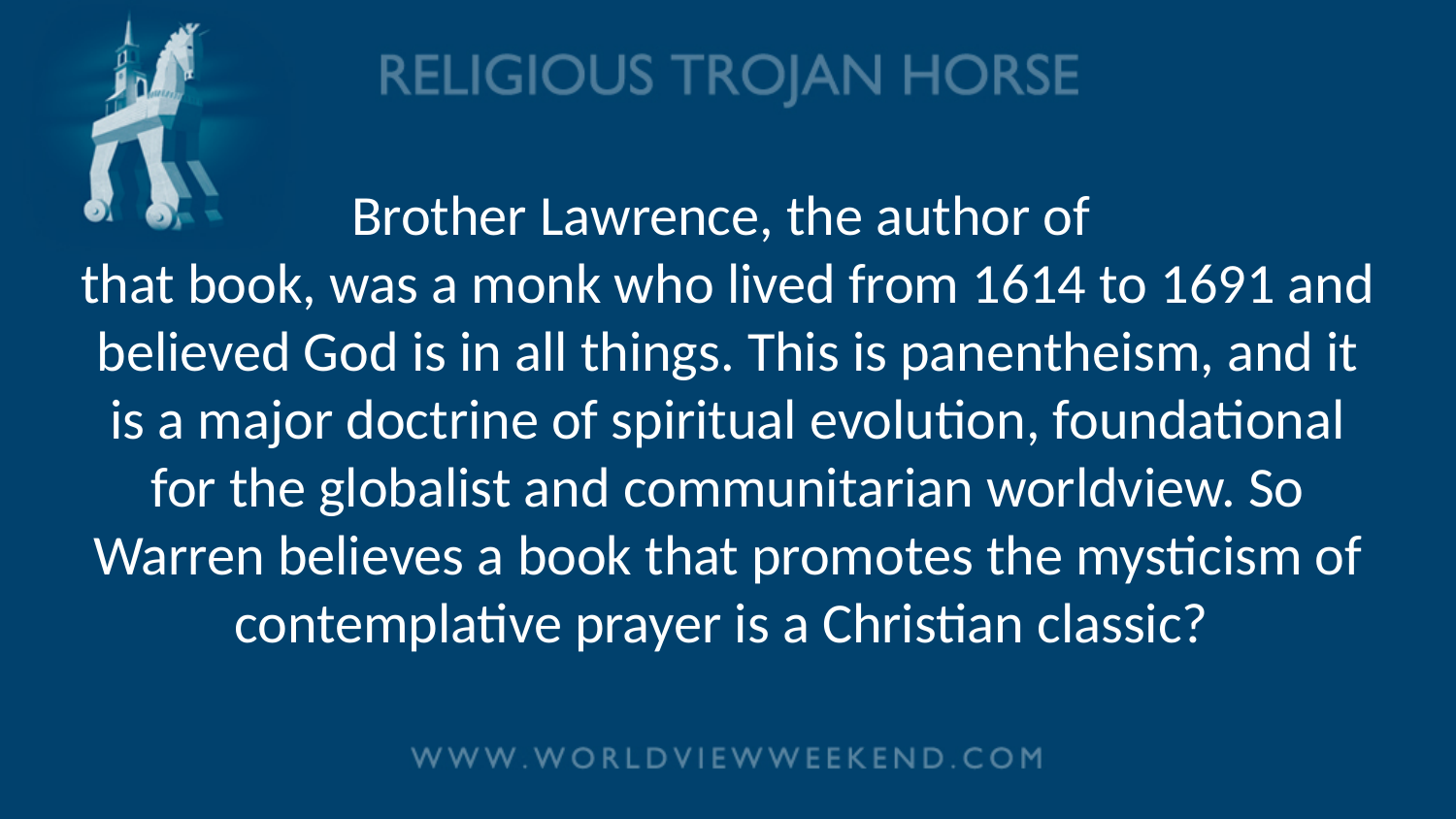

# Brother Lawrence, the author of that book, was a monk who lived from 1614 to 1691 and believed God is in all things. This is panentheism, and it is a major doctrine of spiritual evolution, foundational for the globalist and communitarian worldview. So Warren believes a book that promotes the mysticism of contemplative prayer is a Christian classic?